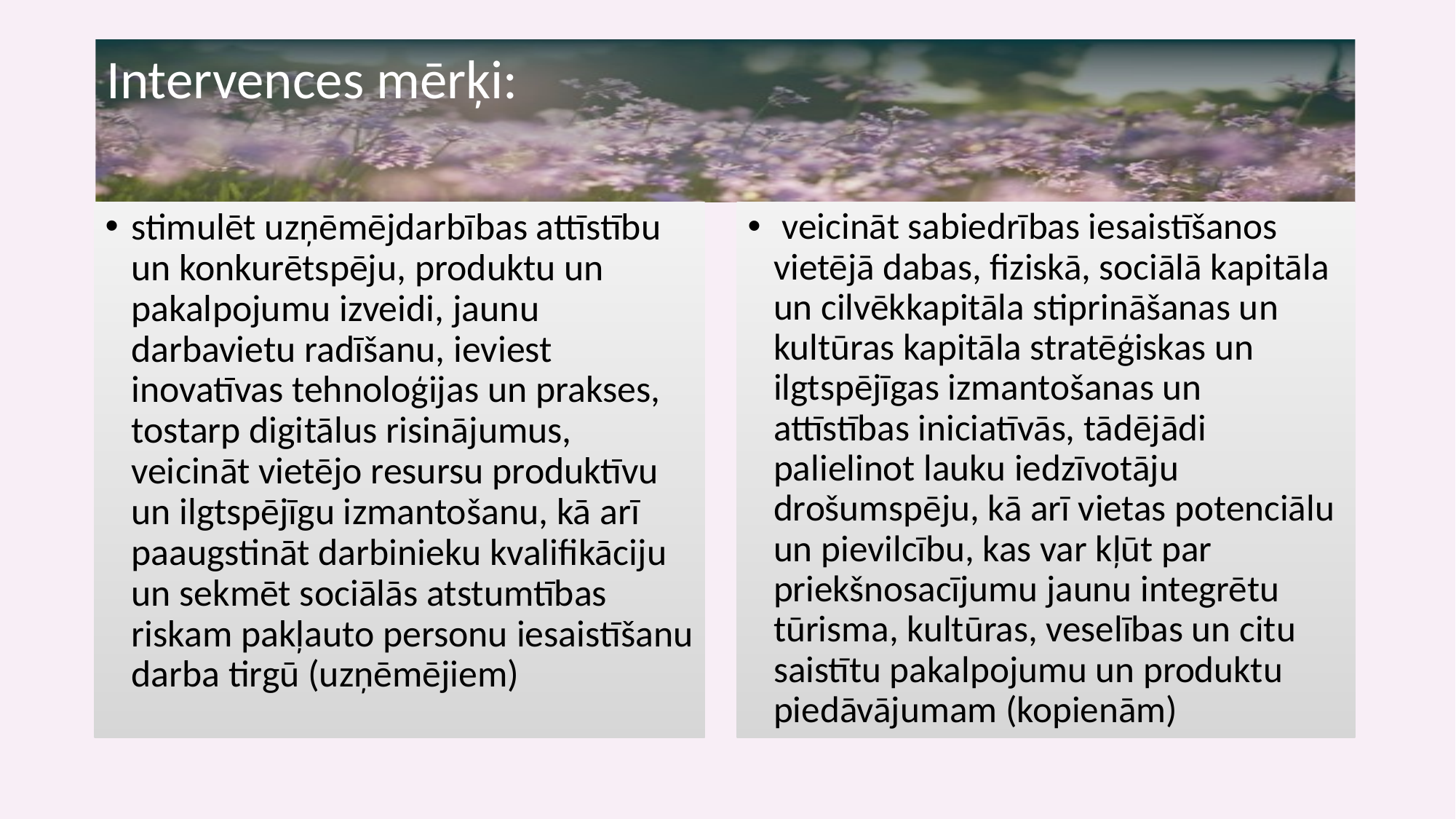

# Intervences mērķi:
stimulēt uzņēmējdarbības attīstību un konkurētspēju, produktu un pakalpojumu izveidi, jaunu darbavietu radīšanu, ieviest inovatīvas tehnoloģijas un prakses, tostarp digitālus risinājumus, veicināt vietējo resursu produktīvu un ilgtspējīgu izmantošanu, kā arī paaugstināt darbinieku kvalifikāciju un sekmēt sociālās atstumtības riskam pakļauto personu iesaistīšanu darba tirgū (uzņēmējiem)
 veicināt sabiedrības iesaistīšanos vietējā dabas, fiziskā, sociālā kapitāla un cilvēkkapitāla stiprināšanas un kultūras kapitāla stratēģiskas un ilgtspējīgas izmantošanas un attīstības iniciatīvās, tādējādi palielinot lauku iedzīvotāju drošumspēju, kā arī vietas potenciālu un pievilcību, kas var kļūt par priekšnosacījumu jaunu integrētu tūrisma, kultūras, veselības un citu saistītu pakalpojumu un produktu piedāvājumam (kopienām)